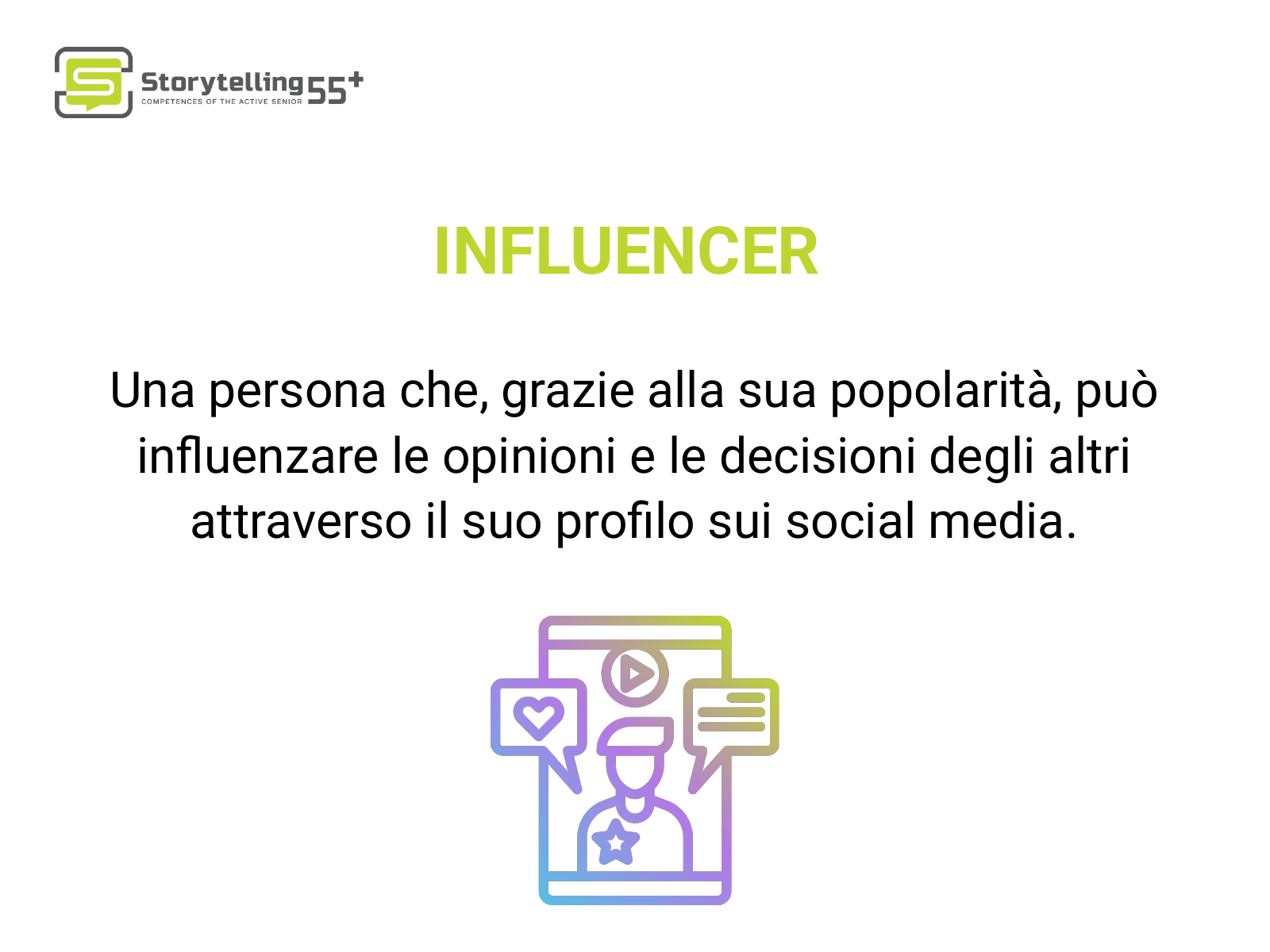

INFLUENCER

Una persona che, grazie alla sua popolarità, può influenzare le opinioni e le decisioni degli altri attraverso il suo profilo sui social media.